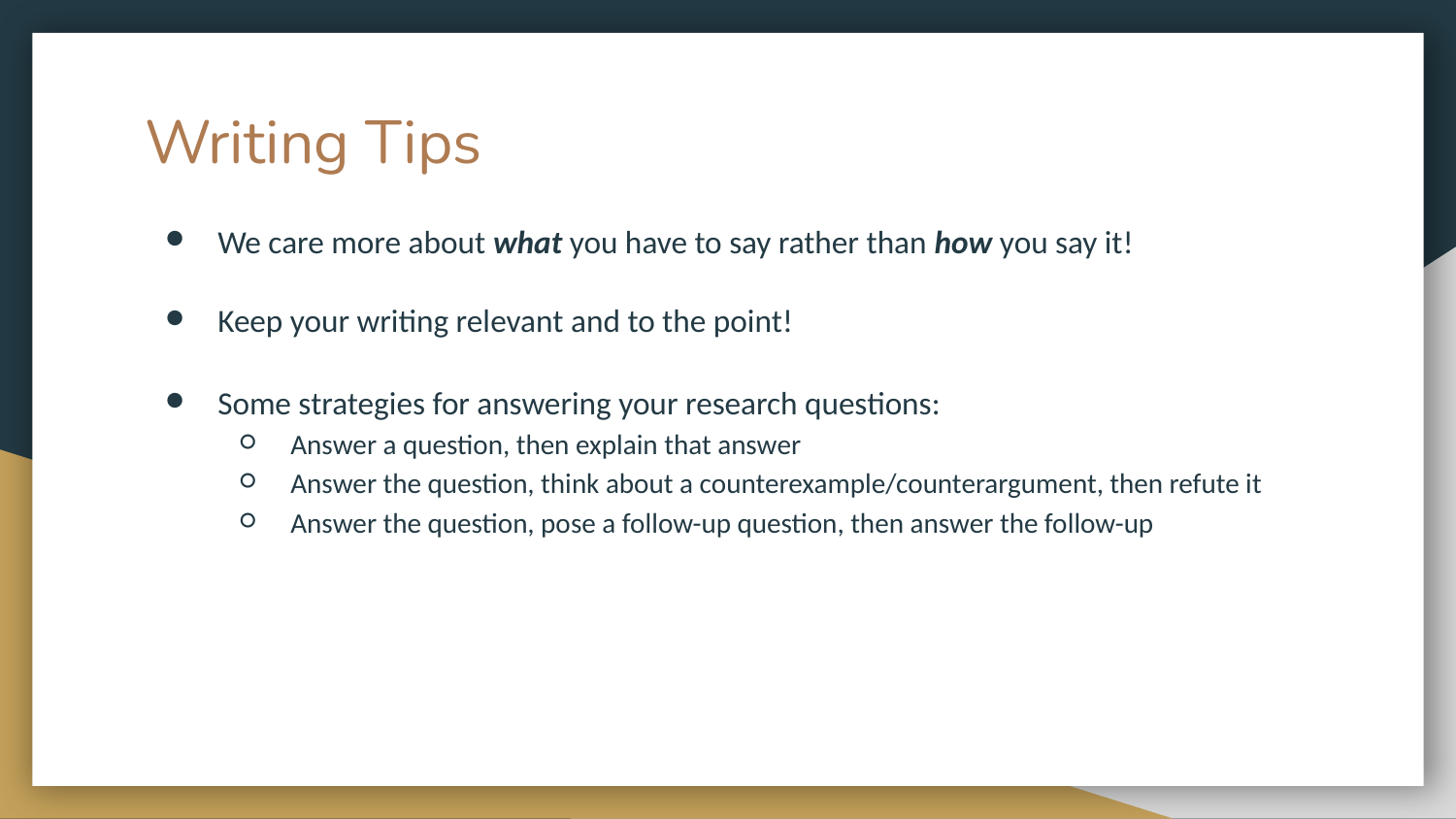

# Writing Tips
We care more about what you have to say rather than how you say it!
Keep your writing relevant and to the point!
Some strategies for answering your research questions:
Answer a question, then explain that answer
Answer the question, think about a counterexample/counterargument, then refute it
Answer the question, pose a follow-up question, then answer the follow-up